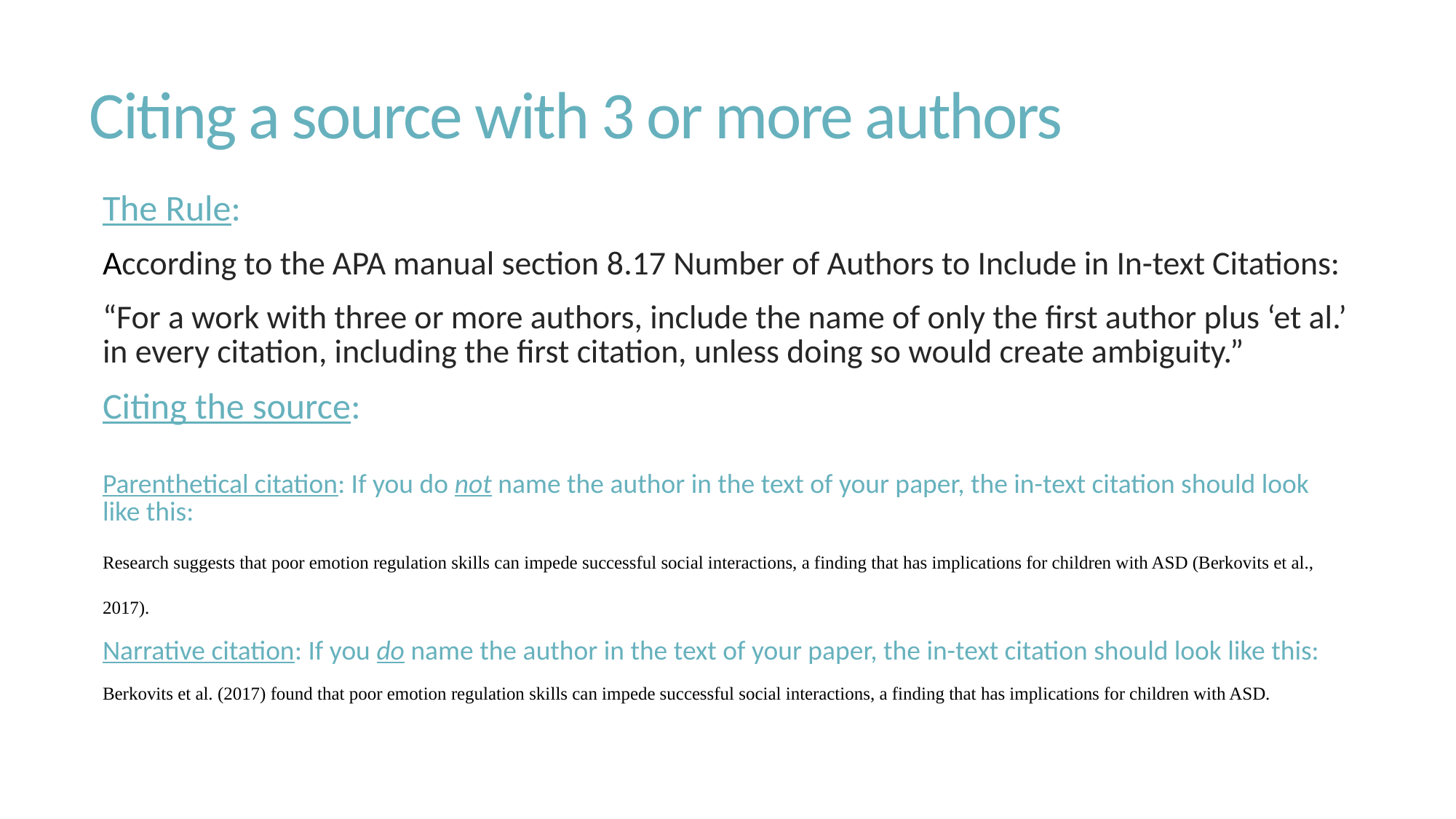

# Citing a source with 3 or more authors
The Rule:
According to the APA manual section 8.17 Number of Authors to Include in In-text Citations:
“For a work with three or more authors, include the name of only the first author plus ‘et al.’ in every citation, including the first citation, unless doing so would create ambiguity.”
Citing the source:

Parenthetical citation: If you do not name the author in the text of your paper, the in-text citation should look like this:
Research suggests that poor emotion regulation skills can impede successful social interactions, a finding that has implications for children with ASD (Berkovits et al., 2017).
Narrative citation: If you do name the author in the text of your paper, the in-text citation should look like this:
Berkovits et al. (2017) found that poor emotion regulation skills can impede successful social interactions, a finding that has implications for children with ASD.